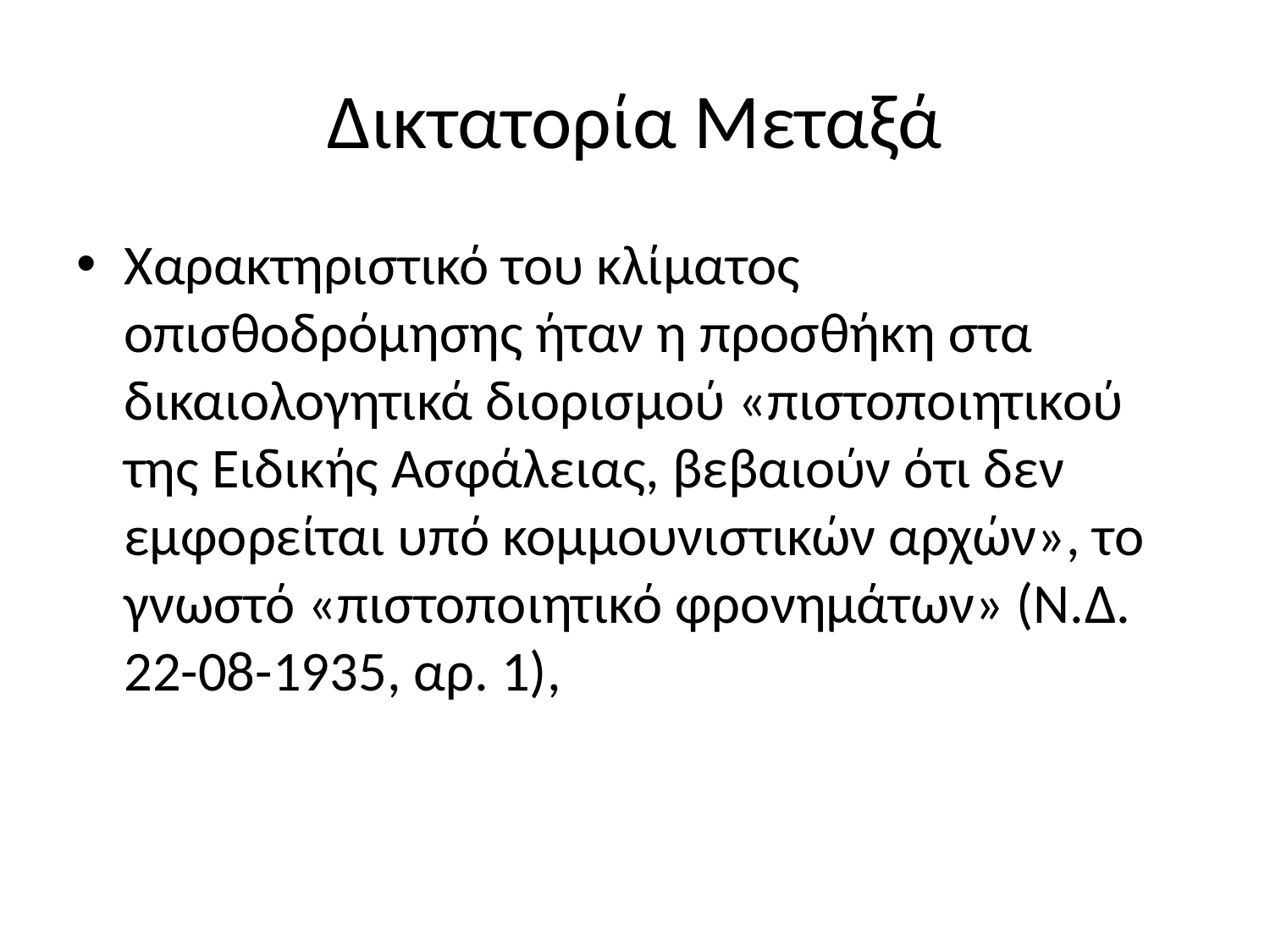

# Δικτατορία Μεταξά
Χαρακτηριστικό του κλίματος οπισθοδρόμησης ήταν η προσθήκη στα δικαιολογητικά διορισμού «πιστοποιητικού της Ειδικής Ασφάλειας, βεβαιούν ότι δεν εμφορείται υπό κομμουνιστικών αρχών», το γνωστό «πιστοποιητικό φρονημάτων» (Ν.Δ. 22-08-1935, αρ. 1),